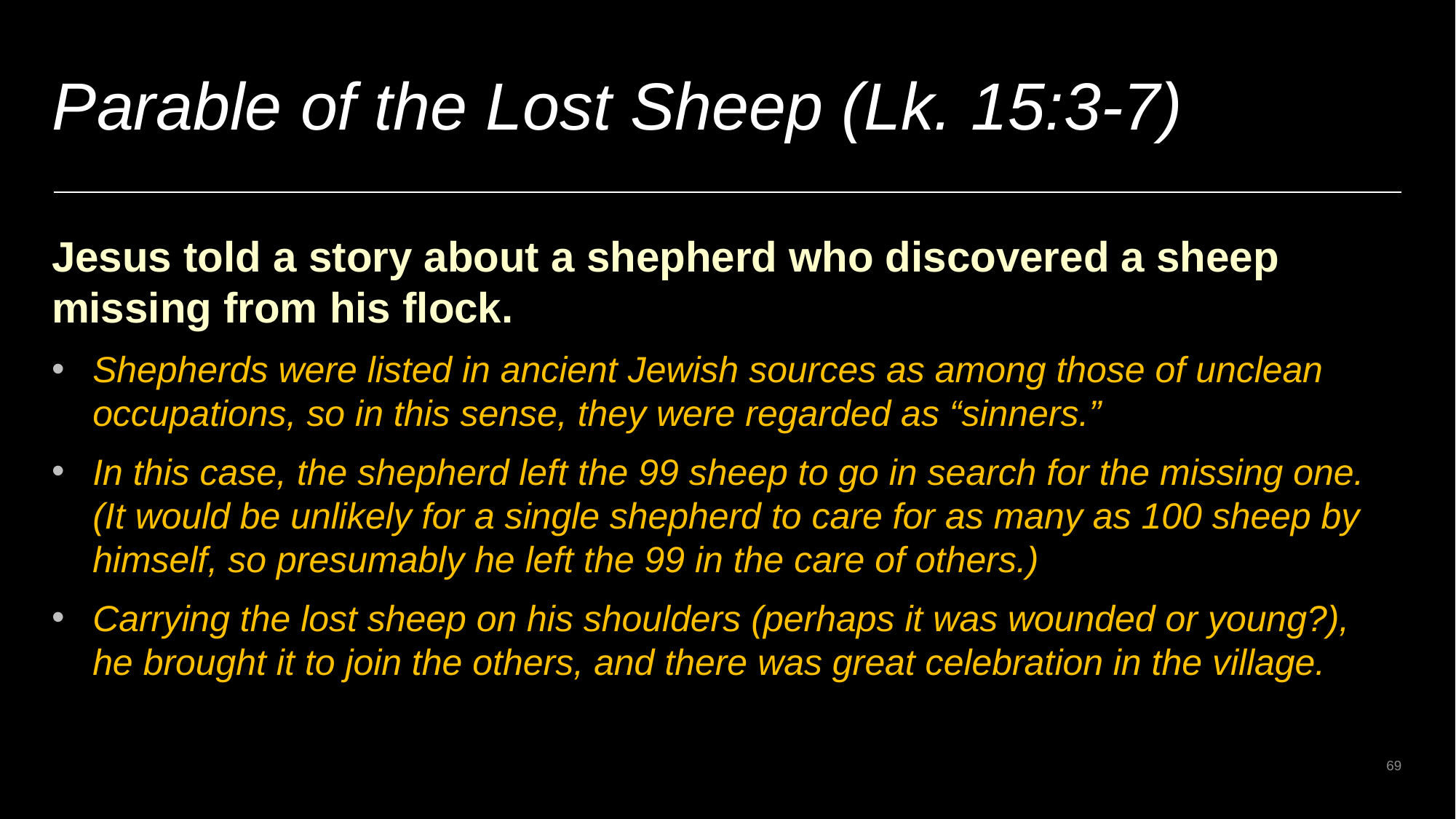

# Parable of the Lost Sheep (Lk. 15:3-7)
Jesus told a story about a shepherd who discovered a sheep missing from his flock.
Shepherds were listed in ancient Jewish sources as among those of unclean occupations, so in this sense, they were regarded as “sinners.”
In this case, the shepherd left the 99 sheep to go in search for the missing one. (It would be unlikely for a single shepherd to care for as many as 100 sheep by himself, so presumably he left the 99 in the care of others.)
Carrying the lost sheep on his shoulders (perhaps it was wounded or young?), he brought it to join the others, and there was great celebration in the village.
69